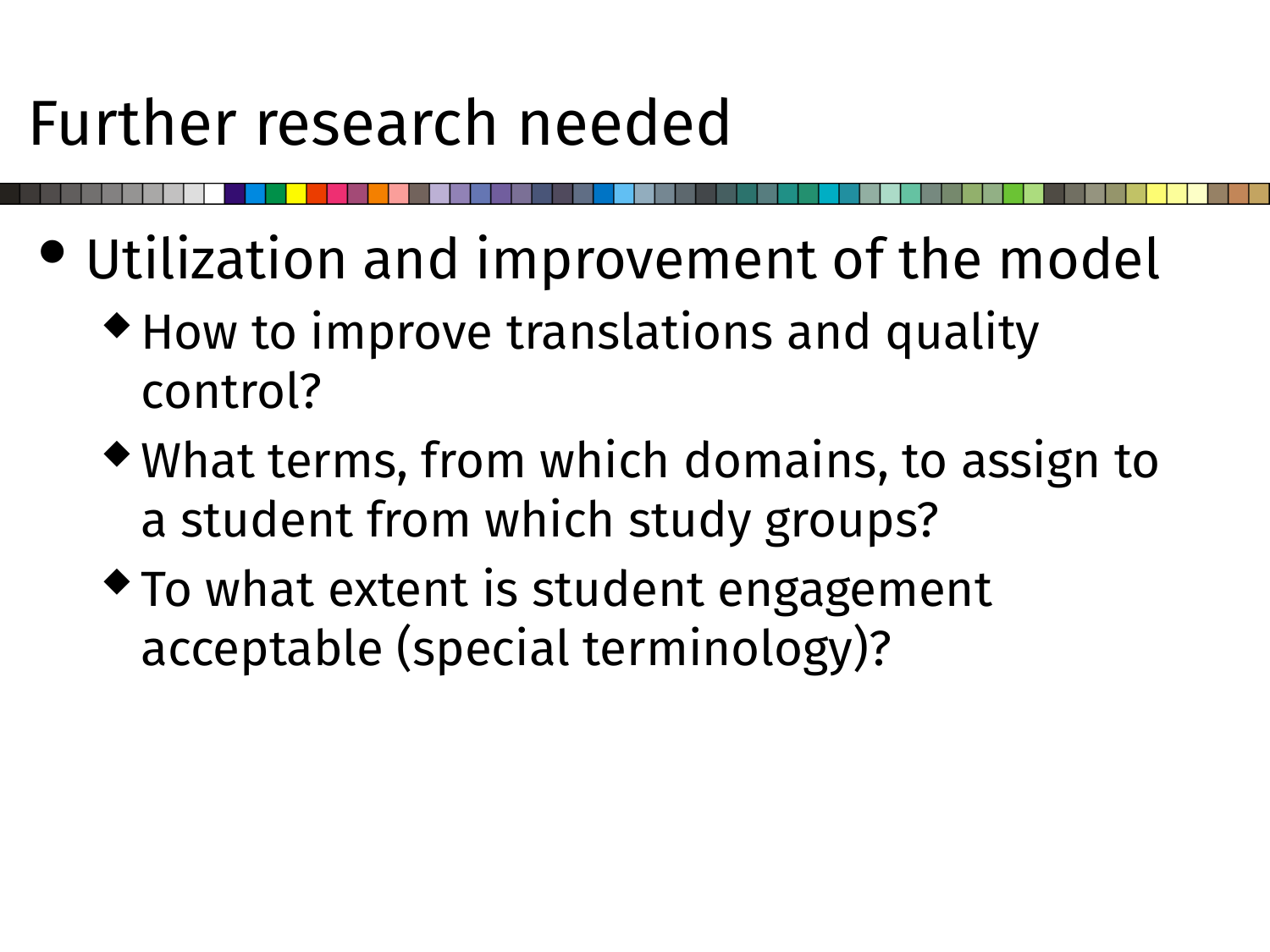

# Further research needed
Utilization and improvement of the model
How to improve translations and quality control?
What terms, from which domains, to assign to a student from which study groups?
To what extent is student engagement acceptable (special terminology)?
13